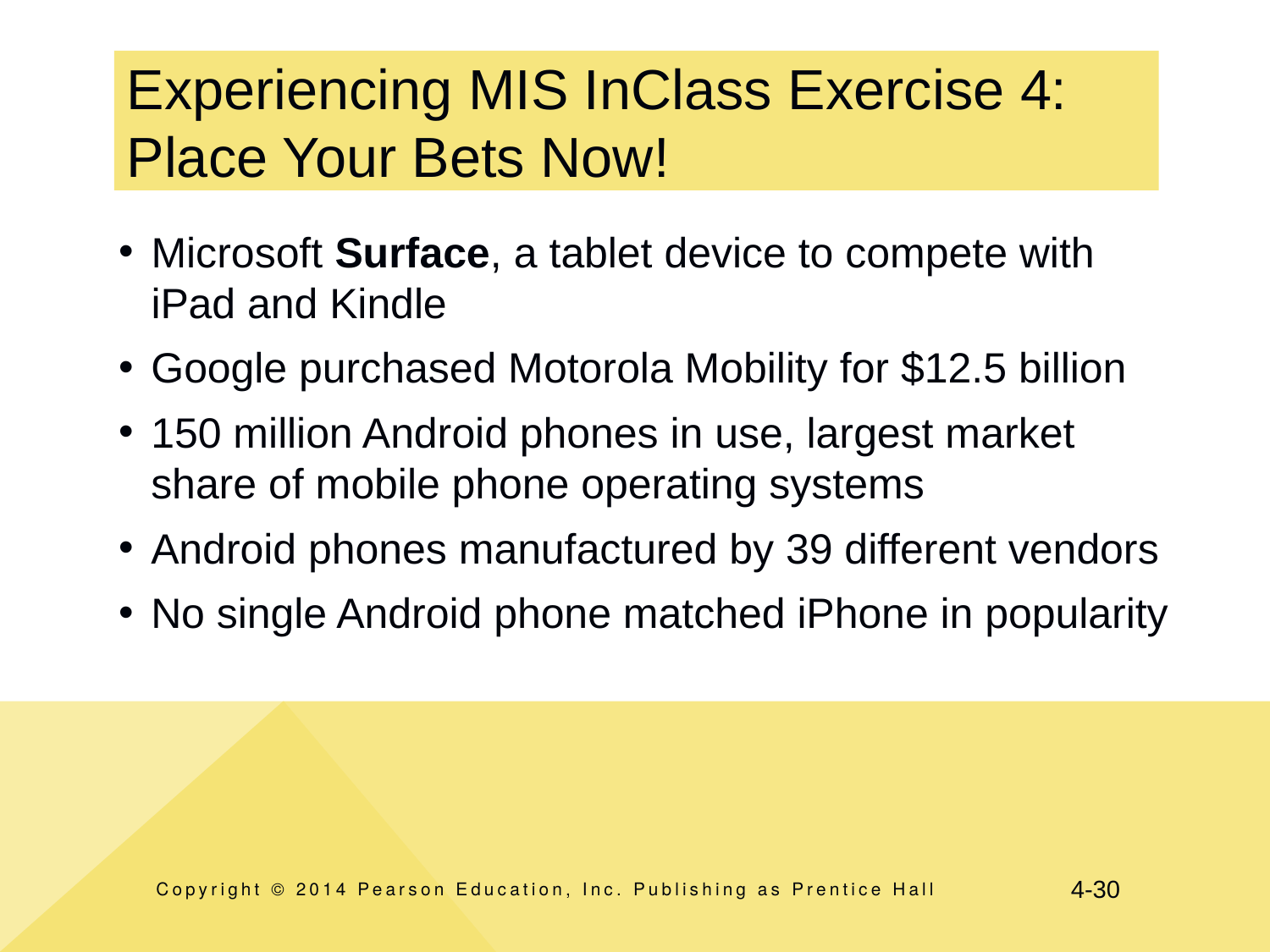

# Experiencing MIS InClass Exercise 4: Place Your Bets Now!
Microsoft Surface, a tablet device to compete with iPad and Kindle
Google purchased Motorola Mobility for $12.5 billion
150 million Android phones in use, largest market share of mobile phone operating systems
Android phones manufactured by 39 different vendors
No single Android phone matched iPhone in popularity
Copyright © 2014 Pearson Education, Inc. Publishing as Prentice Hall